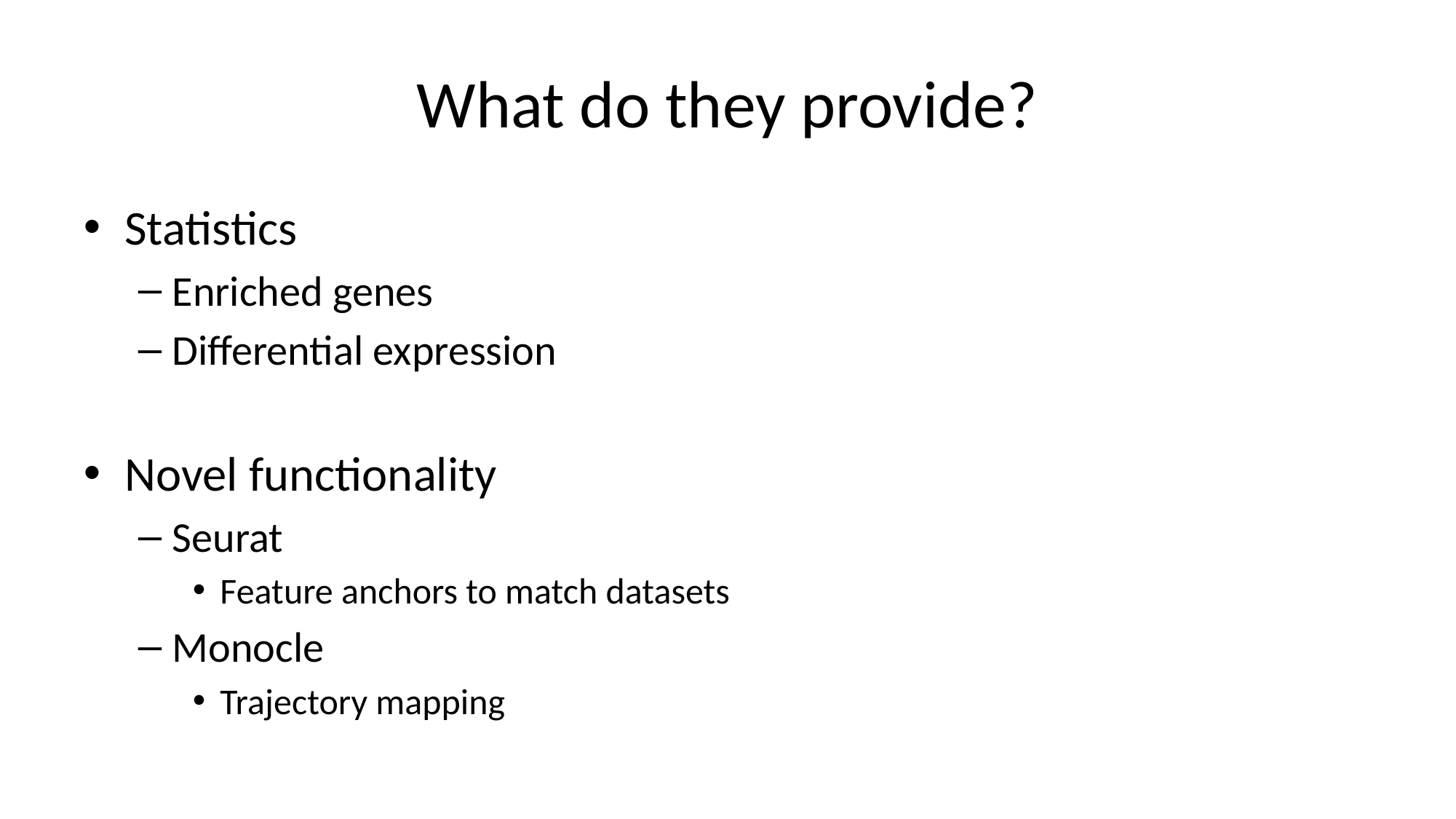

# What do they provide?
Statistics
Enriched genes
Differential expression

Novel functionality
Seurat
Feature anchors to match datasets
Monocle
Trajectory mapping